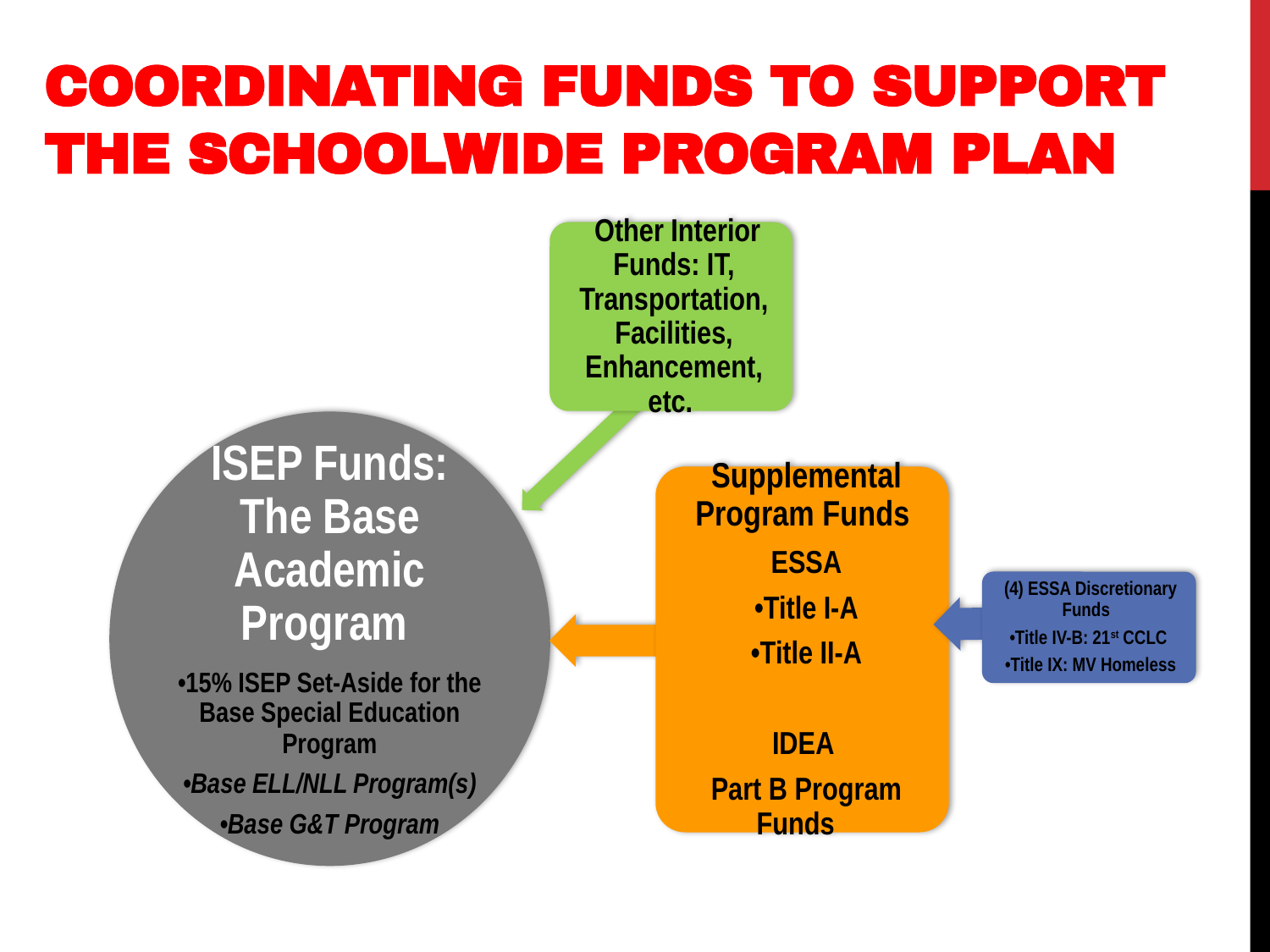

# Coordinating Funds to Support the Schoolwide Program Plan
ISEP Funds: The Base Academic Program
•15% ISEP Set-Aside for the Base Special Education Program
•Base ELL/NLL Program(s)
•Base G&T Program
 Other Interior Funds: IT, Transportation, Facilities, Enhancement, etc.
Supplemental Program Funds
ESSA
•Title I-A
•Title II-A

IDEA
Part B Program Funds
(4) ESSA Discretionary Funds
•Title IV-B: 21st CCLC
•Title IX: MV Homeless